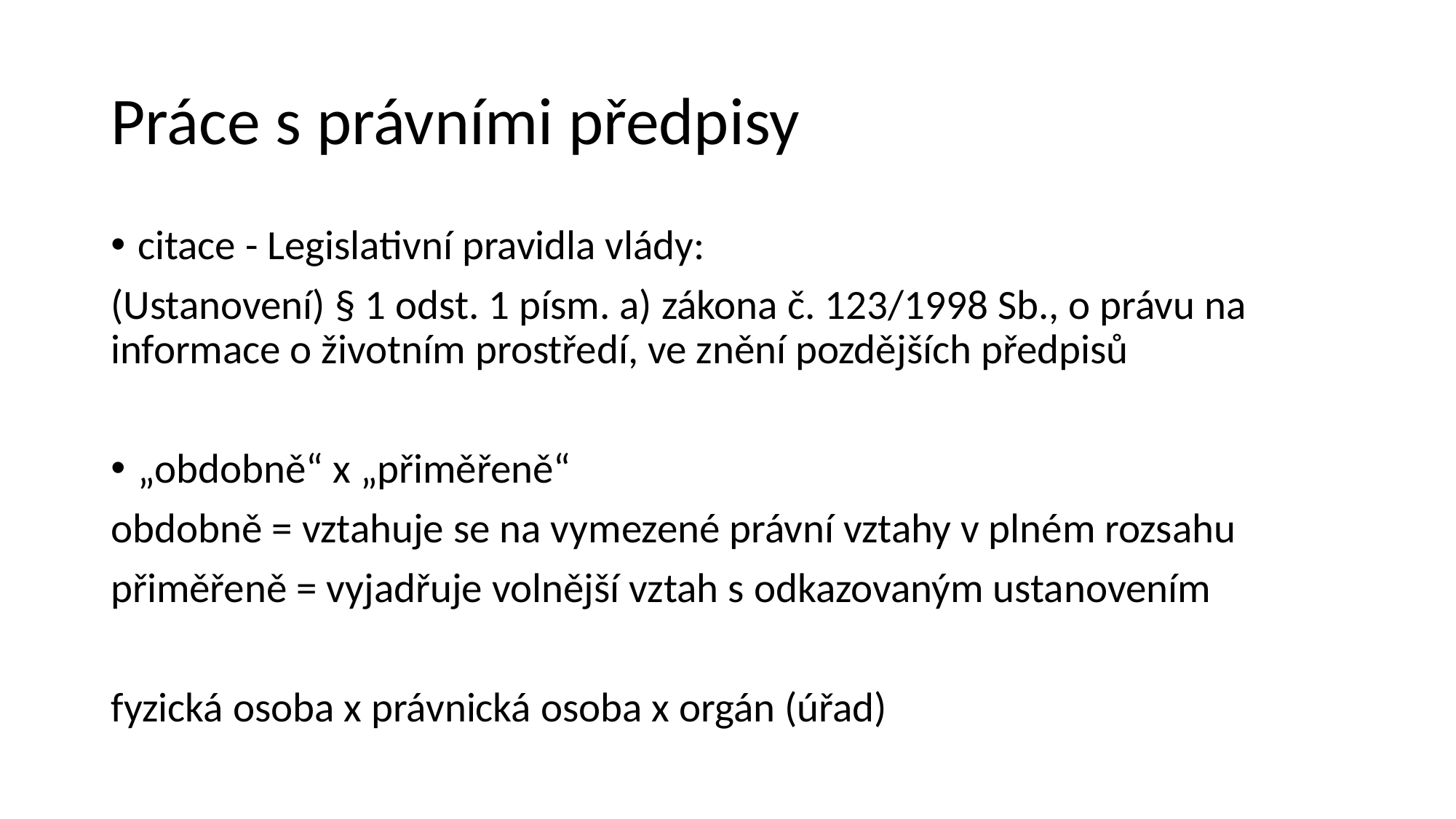

# Práce s právními předpisy
citace - Legislativní pravidla vlády:
(Ustanovení) § 1 odst. 1 písm. a) zákona č. 123/1998 Sb., o právu na informace o životním prostředí, ve znění pozdějších předpisů

„obdobně“ x „přiměřeně“
obdobně = vztahuje se na vymezené právní vztahy v plném rozsahu
přiměřeně = vyjadřuje volnější vztah s odkazovaným ustanovením

fyzická osoba x právnická osoba x orgán (úřad)